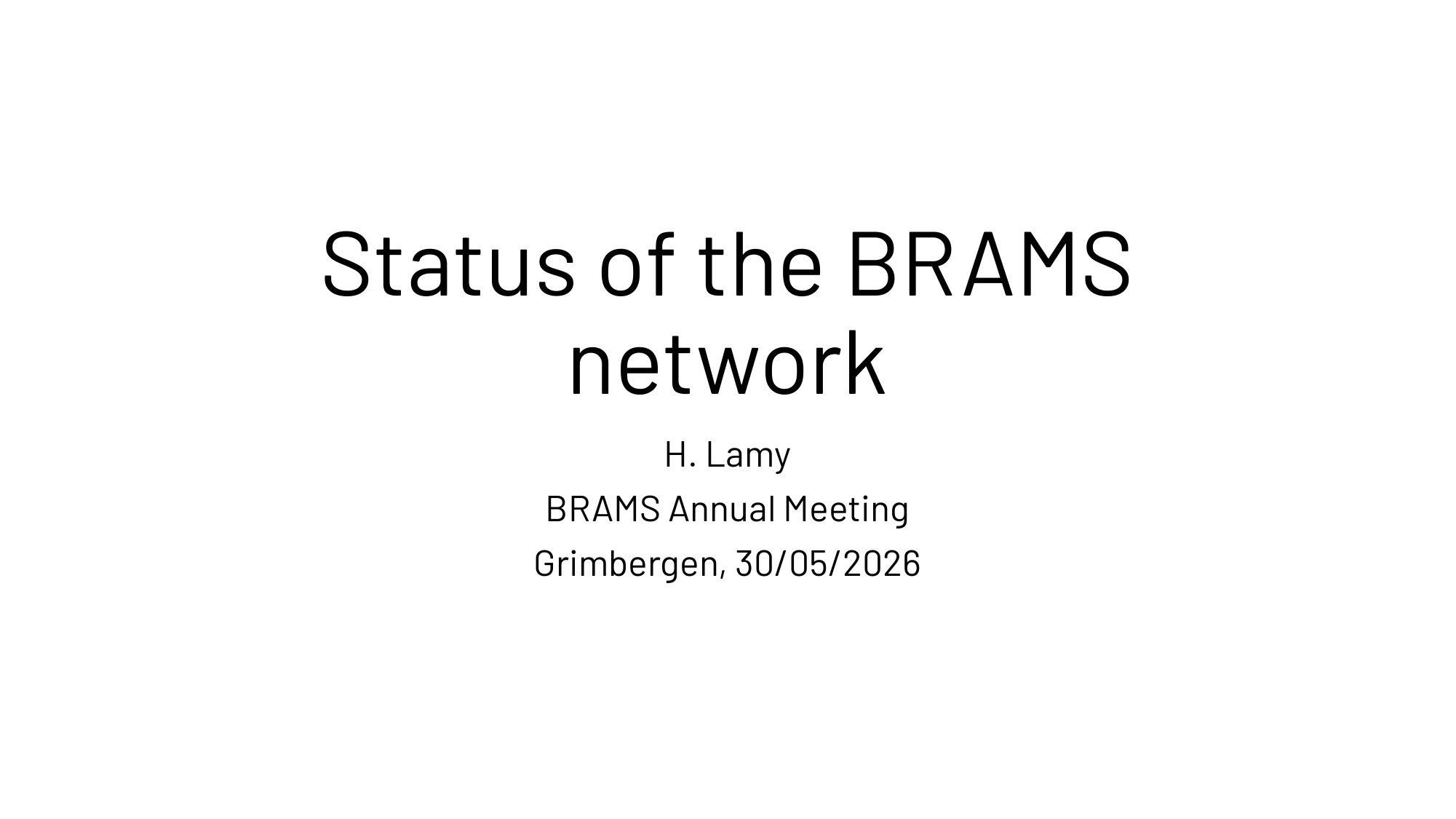

# Status of the BRAMS network
H. Lamy
BRAMS Annual Meeting
Grimbergen, 30/05/2026